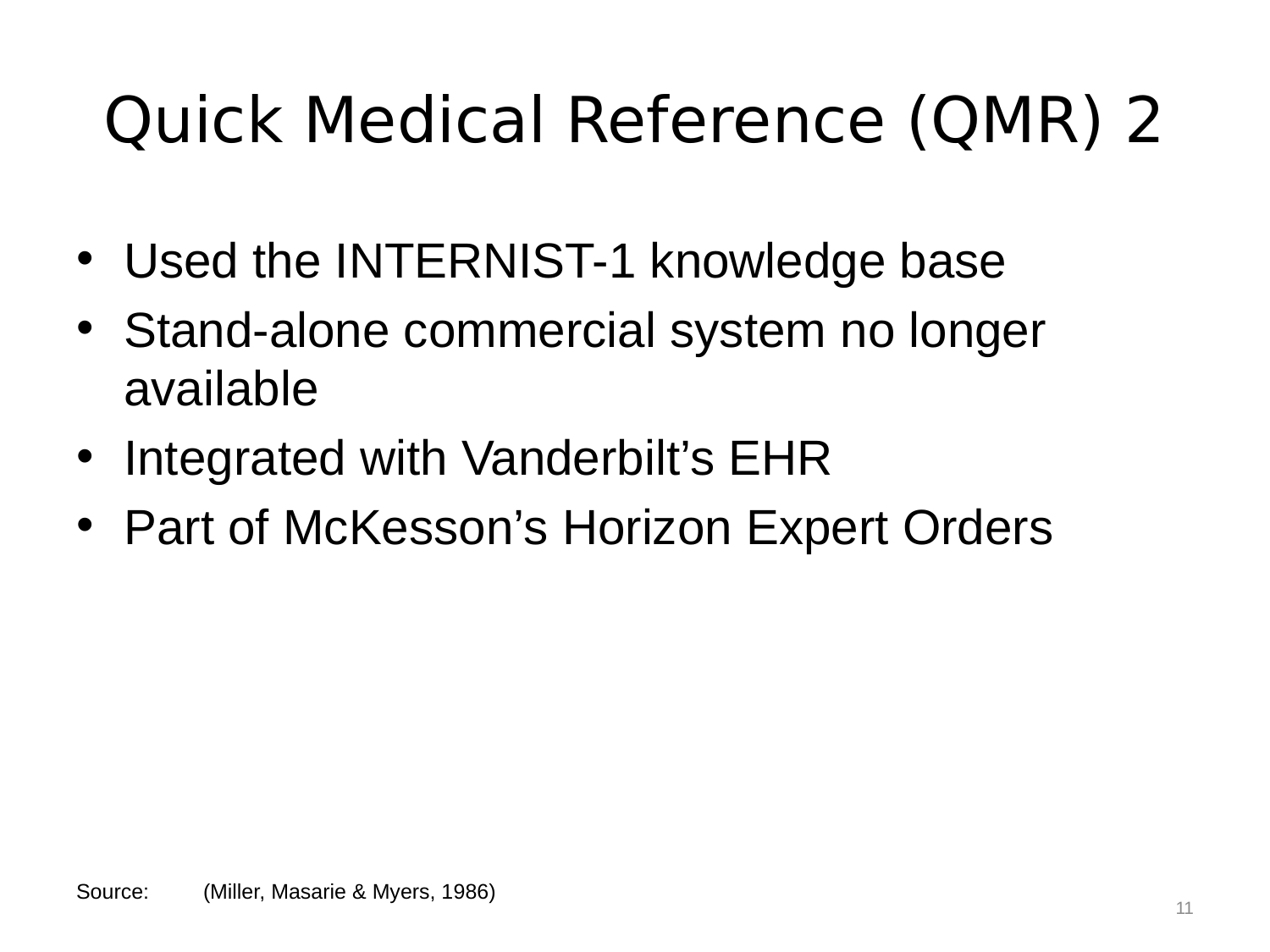

# Quick Medical Reference (QMR) 2
Used the INTERNIST-1 knowledge base
Stand-alone commercial system no longer available
Integrated with Vanderbilt’s EHR
Part of McKesson’s Horizon Expert Orders
11
Source:	(Miller, Masarie & Myers, 1986)